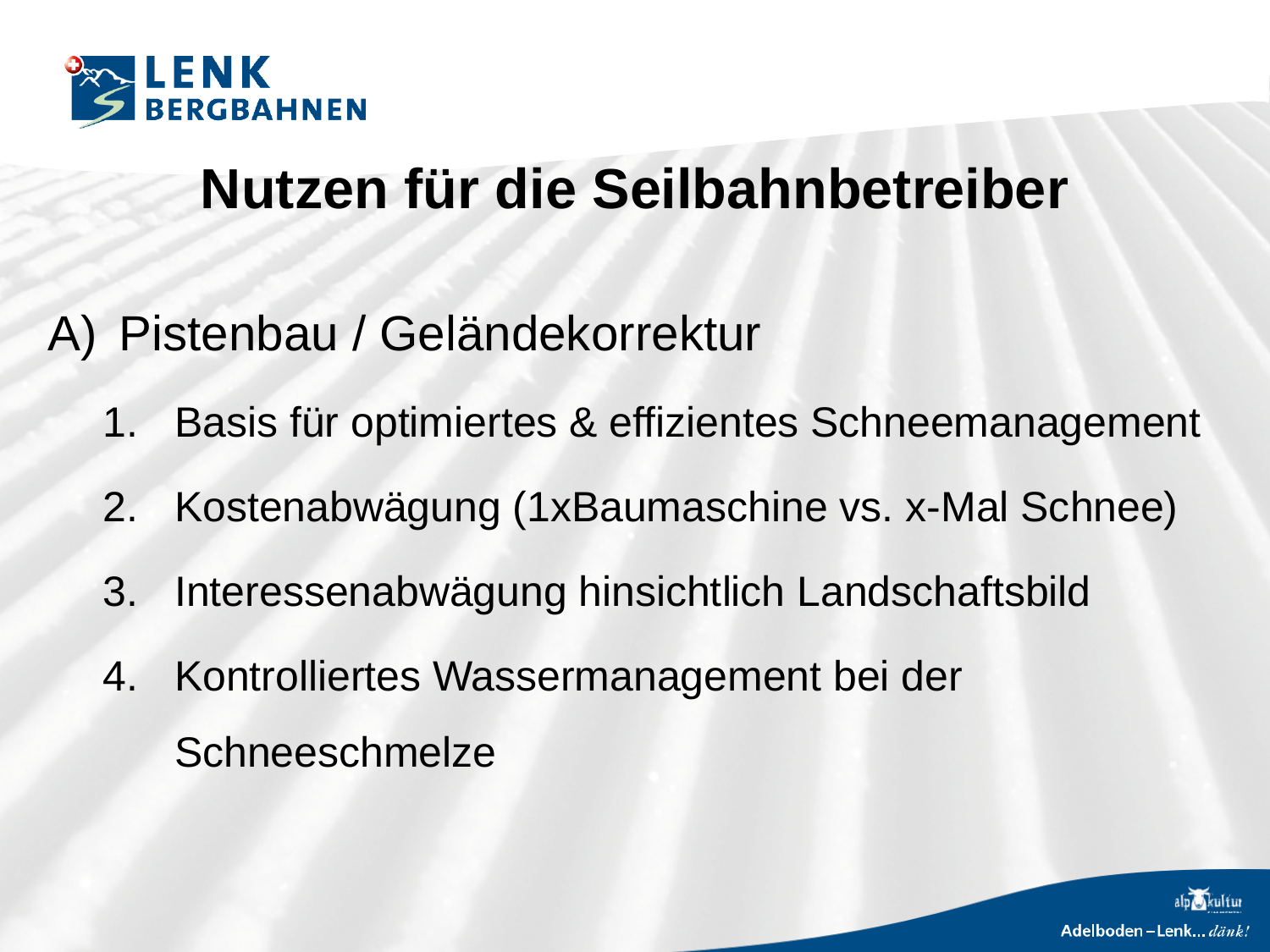

# Nutzen für die Seilbahnbetreiber
Pistenbau / Geländekorrektur
Basis für optimiertes & effizientes Schneemanagement
Kostenabwägung (1xBaumaschine vs. x-Mal Schnee)
Interessenabwägung hinsichtlich Landschaftsbild
Kontrolliertes Wassermanagement bei der Schneeschmelze